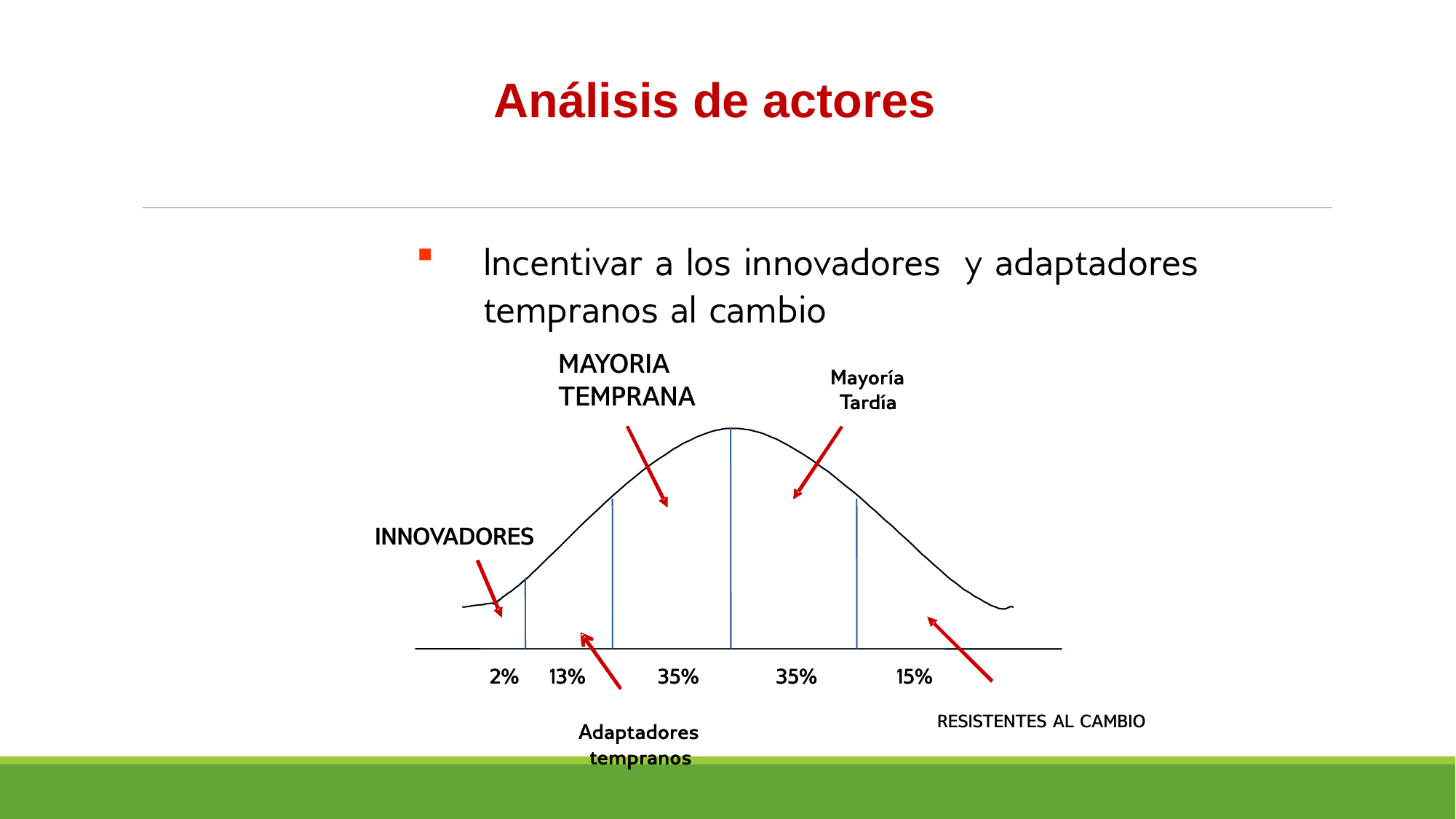

Análisis de actores
Incentivar a los innovadores  y adaptadores tempranos al cambio
MAYORIA
TEMPRANA
Mayoría
Mayoría
Tardía
Tardía

INNOVADORES
INNOVADORES

2%
2%
13%
13%
35%
35%
35%
35%
15%
15%
RESISTENTES AL CAMBIO
Adaptadores
Adaptadores
tempranos
tempranos